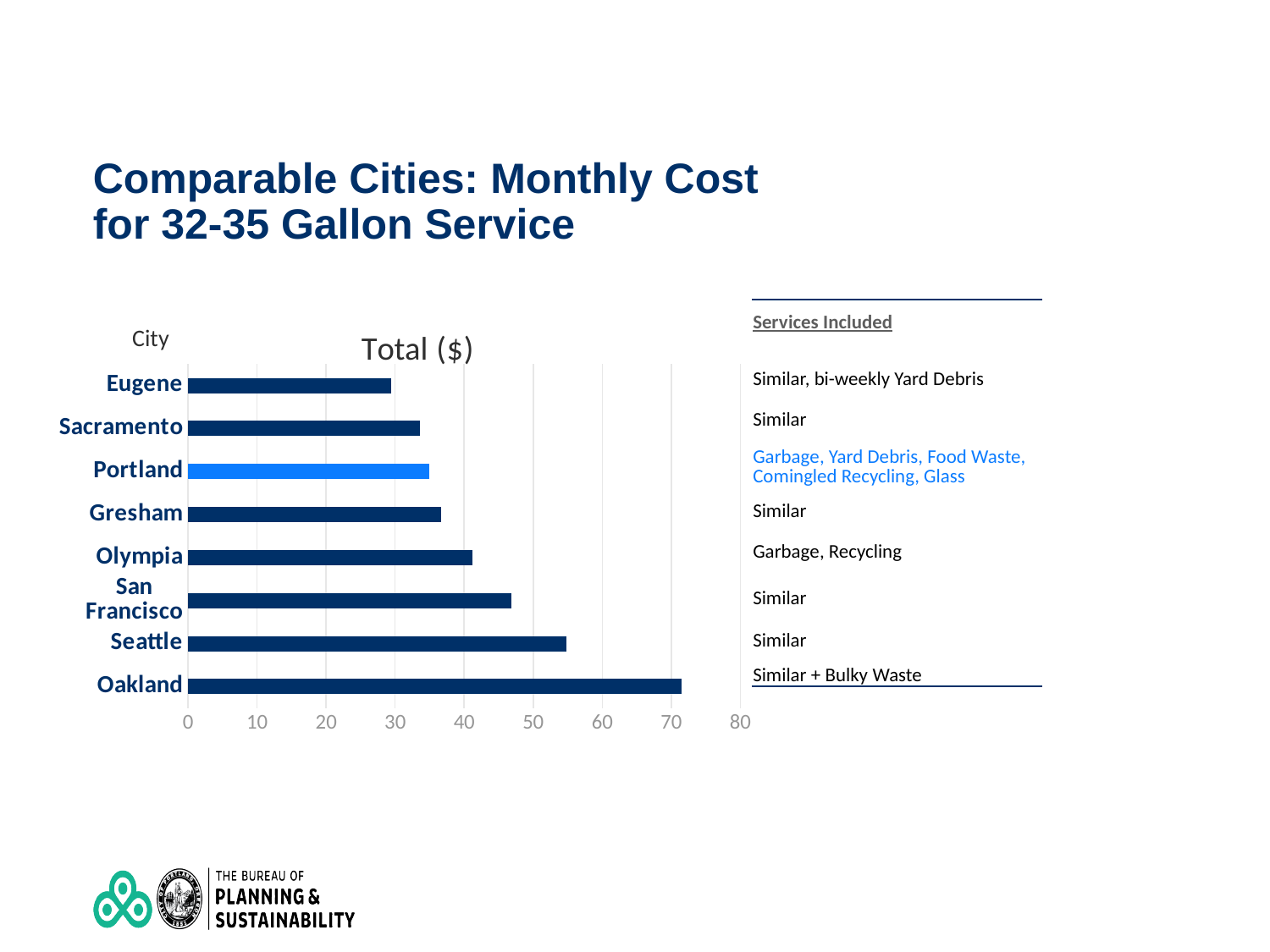

# Comparable Cities: Monthly Cost for 32-35 Gallon Service
| Services Included |
| --- |
| Similar, bi-weekly Yard Debris |
| Similar |
| Garbage, Yard Debris, Food Waste, Comingled Recycling, Glass |
| Similar |
| Garbage, Recycling |
| Similar |
| Similar |
| Similar + Bulky Waste |

### Chart:

| Category | Total ($) |
|---|---|
| Oakland | 71.43 |
| Seattle | 54.78 |
| San Francisco | 46.87 |
| Olympia | 41.18 |
| Gresham | 36.62 |
| Portland | 34.9 |
| Sacramento | 33.56 |
| Eugene | 29.45 |
City